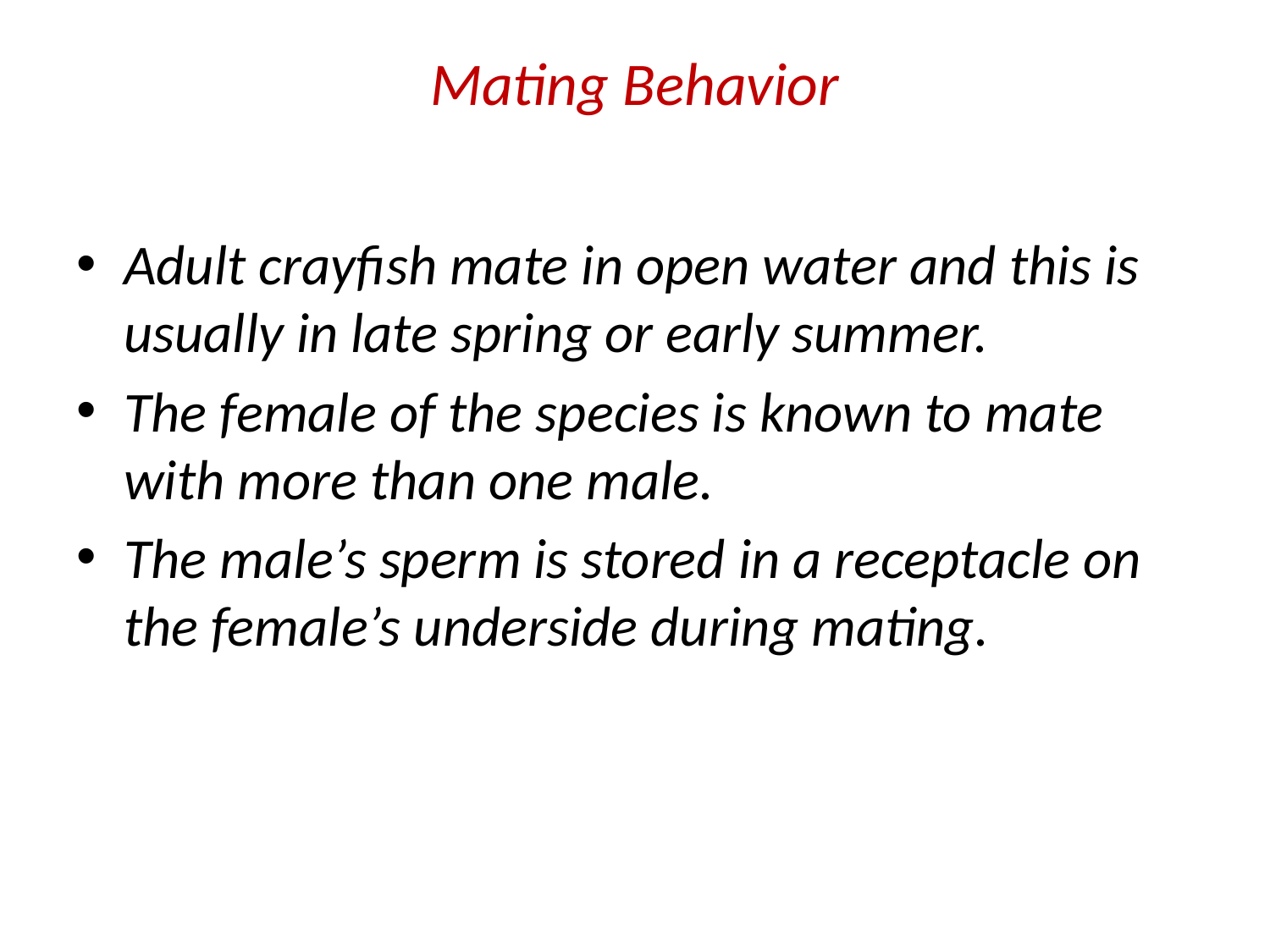

# Mating Behavior
Adult crayfish mate in open water and this is usually in late spring or early summer.
The female of the species is known to mate with more than one male.
The male’s sperm is stored in a receptacle on the female’s underside during mating.